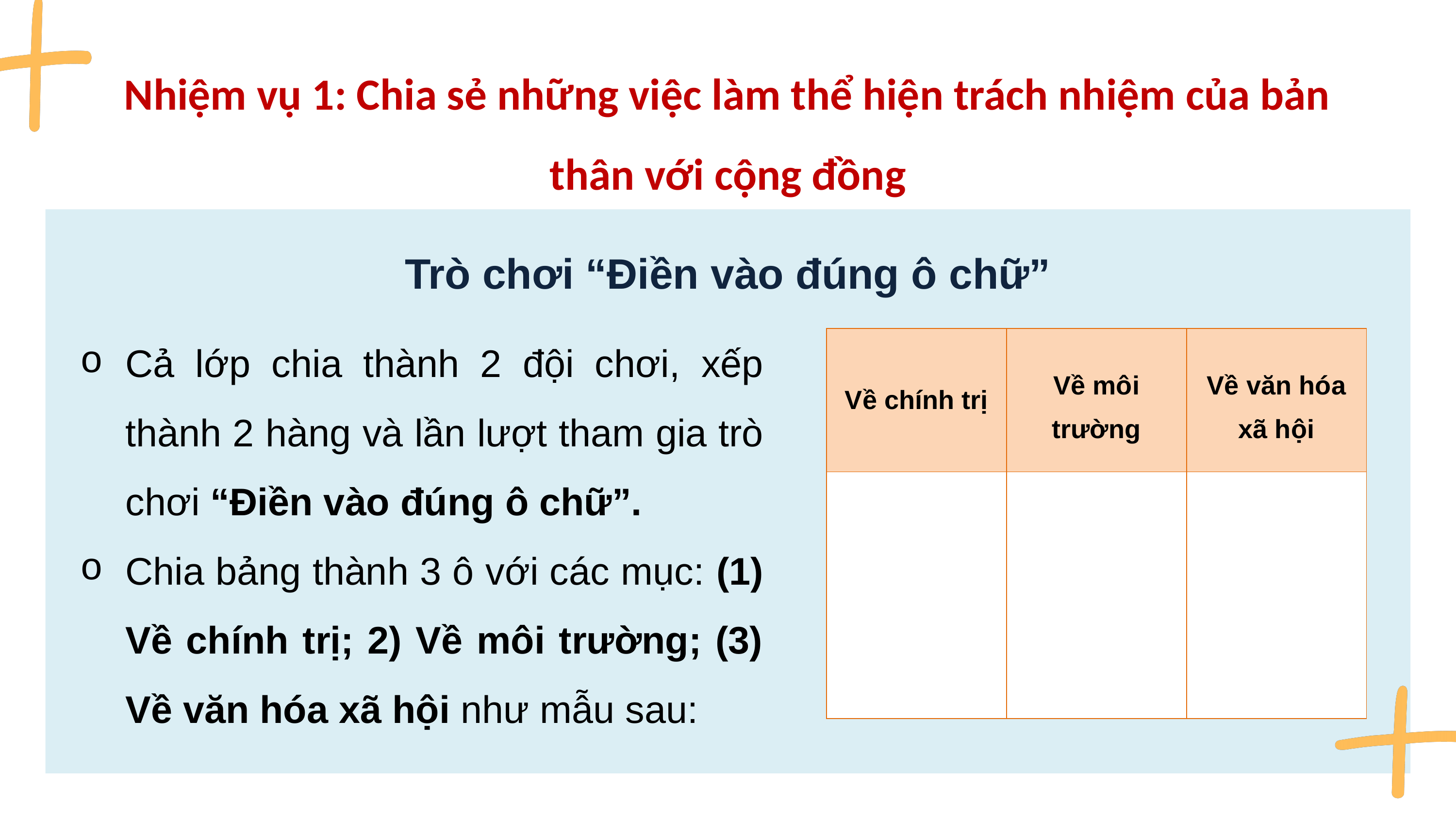

Nhiệm vụ 1: Chia sẻ những việc làm thể hiện trách nhiệm của bản thân với cộng đồng

Trò chơi “Điền vào đúng ô chữ”
Cả lớp chia thành 2 đội chơi, xếp thành 2 hàng và lần lượt tham gia trò chơi “Điền vào đúng ô chữ”.
Chia bảng thành 3 ô với các mục: (1) Về chính trị; 2) Về môi trường; (3) Về văn hóa xã hội như mẫu sau:
| Về chính trị | Về môi trường | Về văn hóa xã hội |
| --- | --- | --- |
|  |  |  |